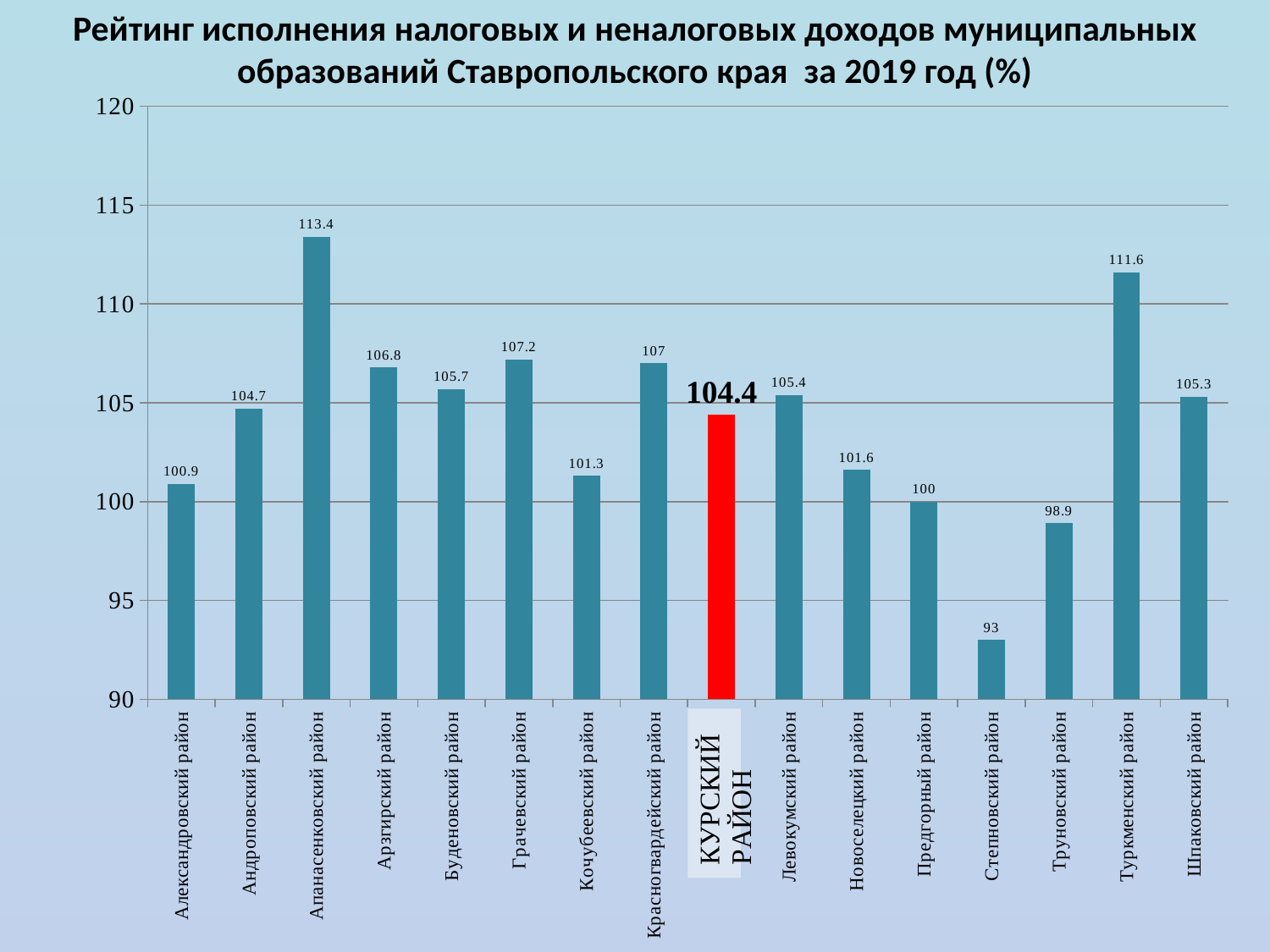

Рейтинг исполнения налоговых и неналоговых доходов муниципальных образований Ставропольского края  за 2019 год (%)

### Chart

| Category | процент исполнения |
|---|---|
| Александровский район | 100.9 |
| Андроповский район | 104.7 |
| Апанасенковский район | 113.4 |
| Арзгирский район | 106.8 |
| Буденовский район | 105.7 |
| Грачевский район | 107.2 |
| Кочубеевский район | 101.3 |
| Красногвардейский район | 107.0 |
| Курский район | 104.4 |
| Левокумский район | 105.4 |
| Новоселецкий район | 101.6 |
| Предгорный район | 100.0 |
| Степновский район | 93.0 |
| Труновский район | 98.9 |
| Туркменский район | 111.6 |
| Шпаковский район | 105.3 |